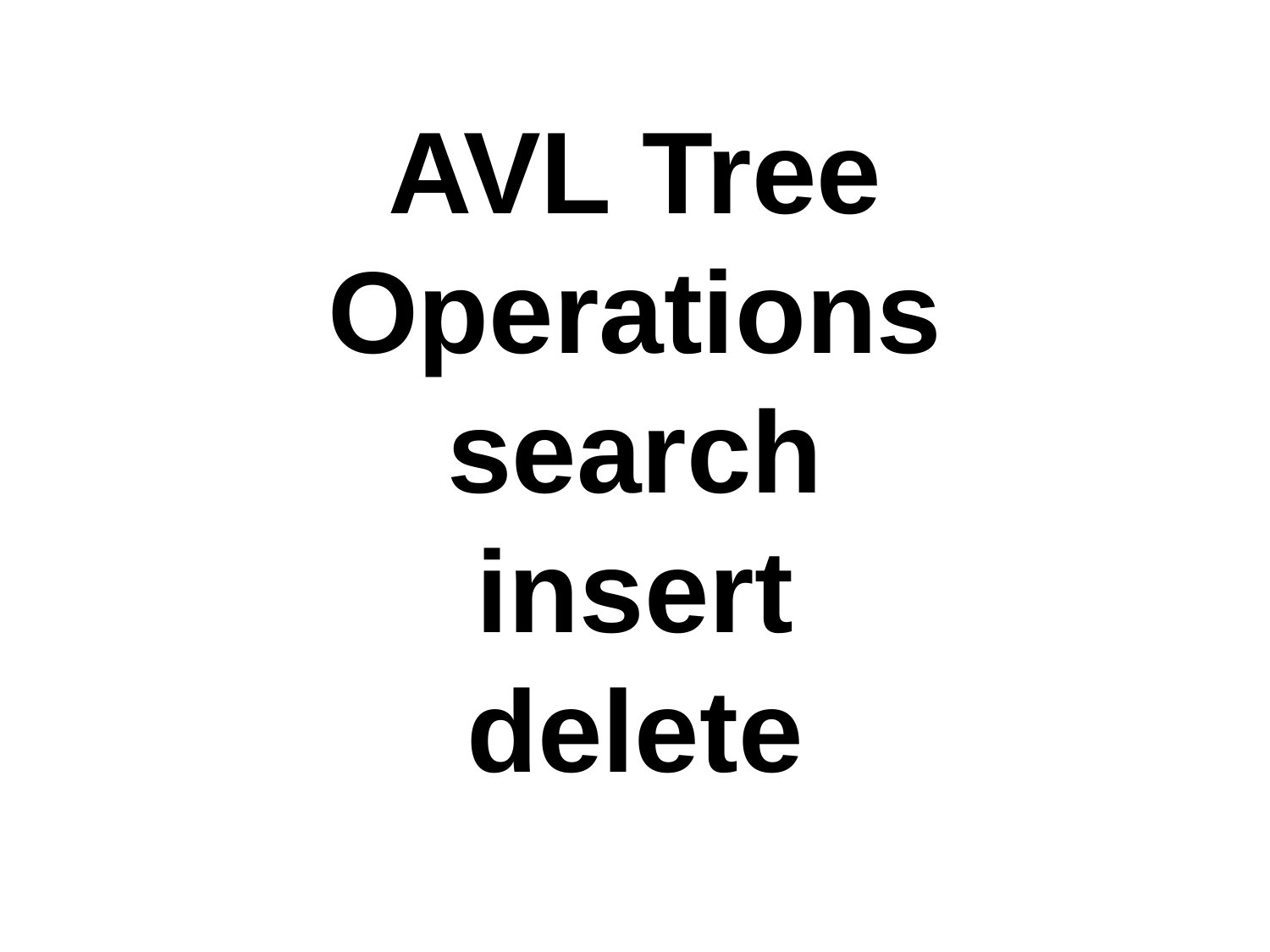

# AVL Tree Operations search insert delete